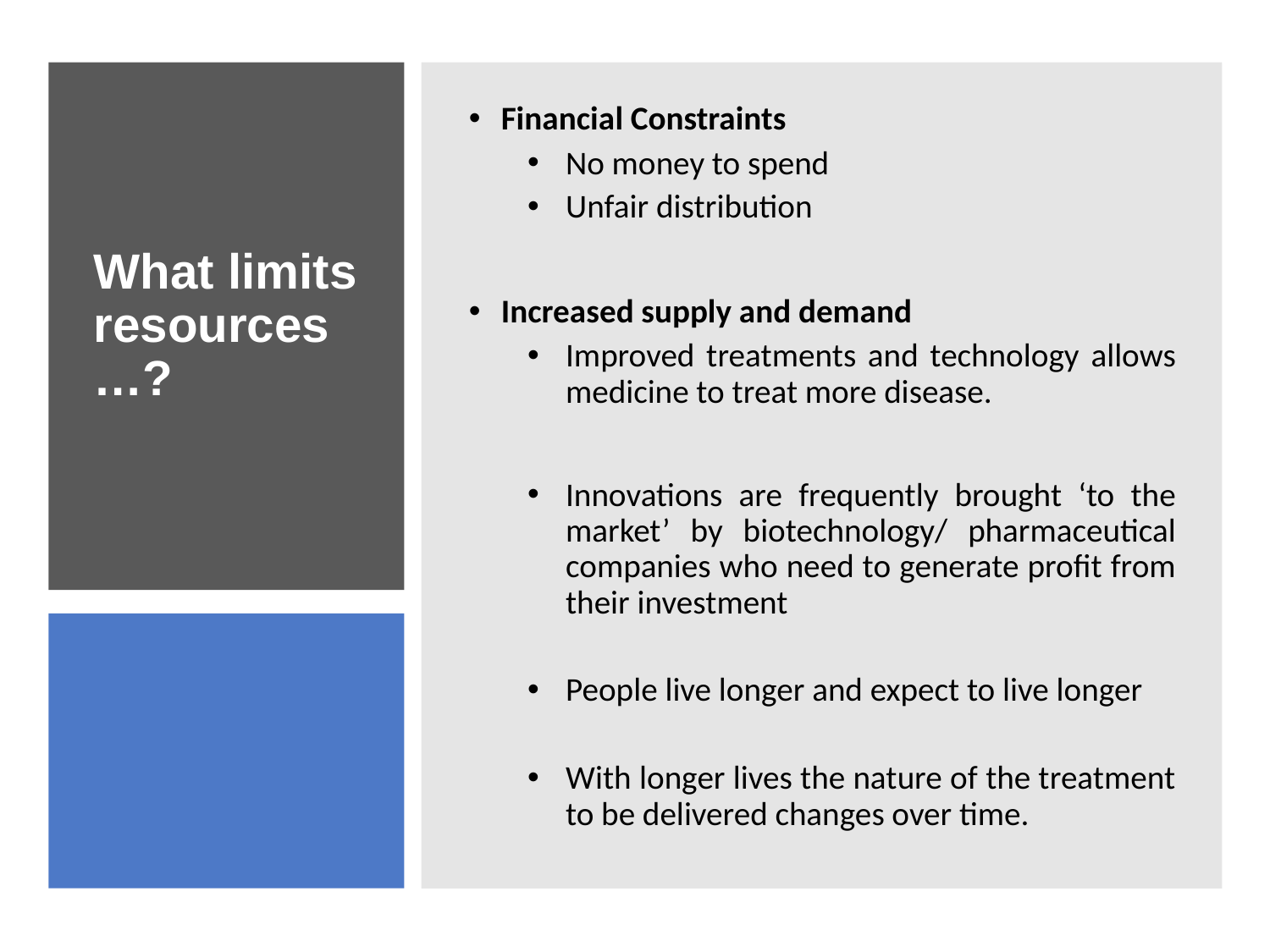

Financial Constraints
No money to spend
Unfair distribution

Increased supply and demand
Improved treatments and technology allows medicine to treat more disease.

Innovations are frequently brought ‘to the market’ by biotechnology/ pharmaceutical companies who need to generate profit from their investment

People live longer and expect to live longer

With longer lives the nature of the treatment to be delivered changes over time.

# What limits resources…?